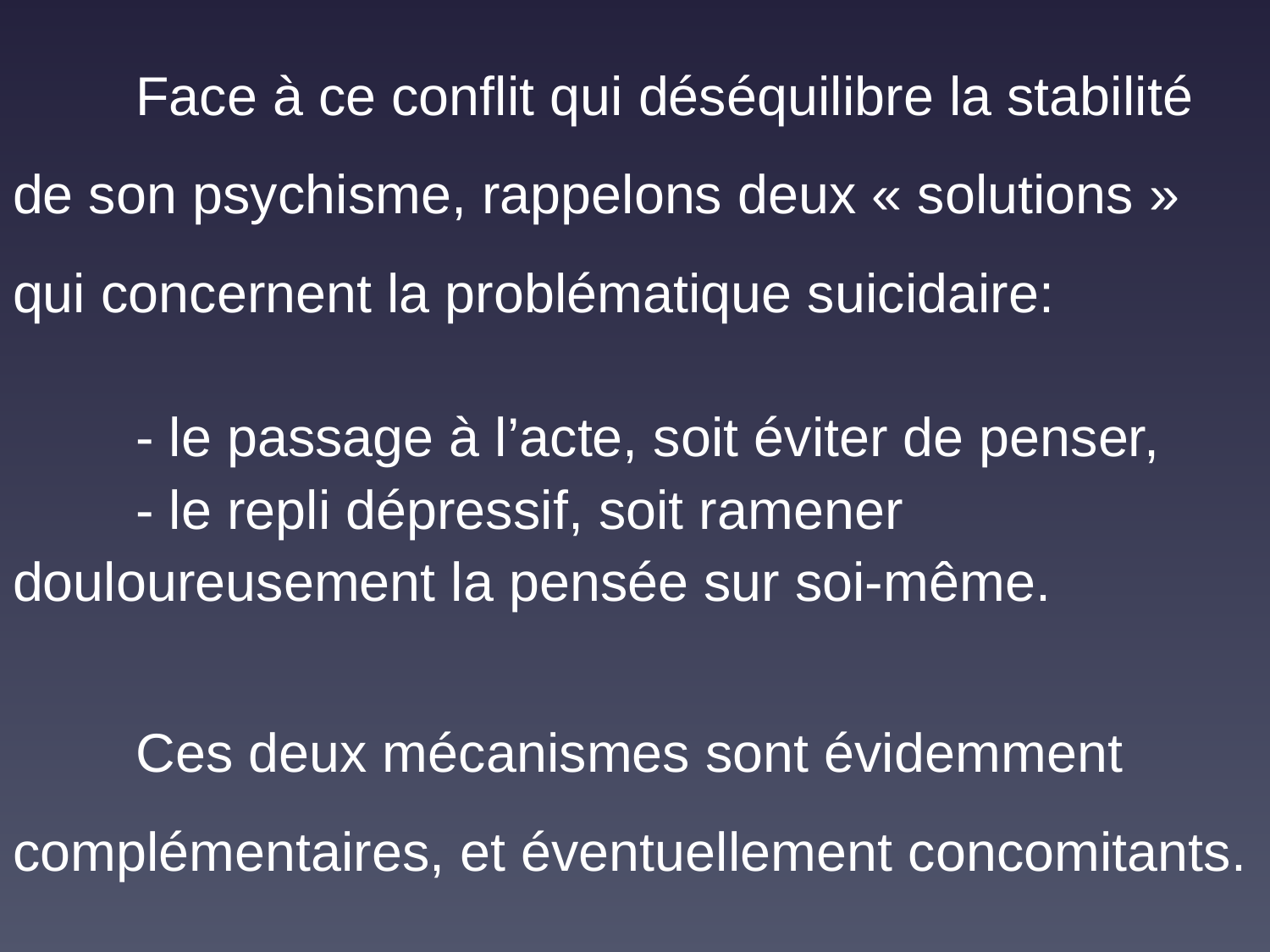

Face à ce conflit qui déséquilibre la stabilité de son psychisme, rappelons deux « solutions » qui concernent la problématique suicidaire:

	- le passage à l’acte, soit éviter de penser,
	- le repli dépressif, soit ramener 	douloureusement la pensée sur soi-même.

	Ces deux mécanismes sont évidemment
complémentaires, et éventuellement concomitants.